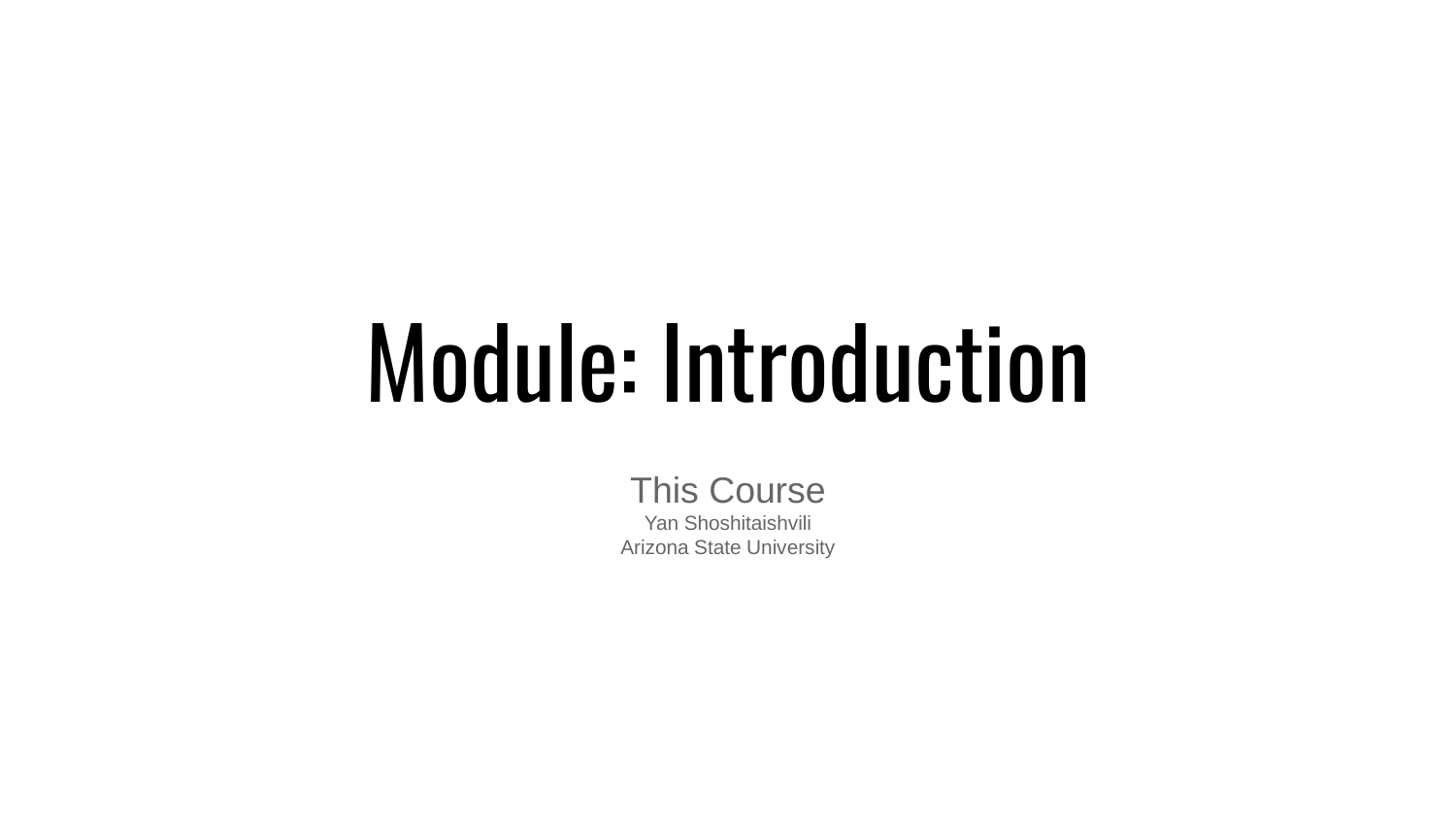

# Module: Introduction
This Course
Yan Shoshitaishvili
Arizona State University